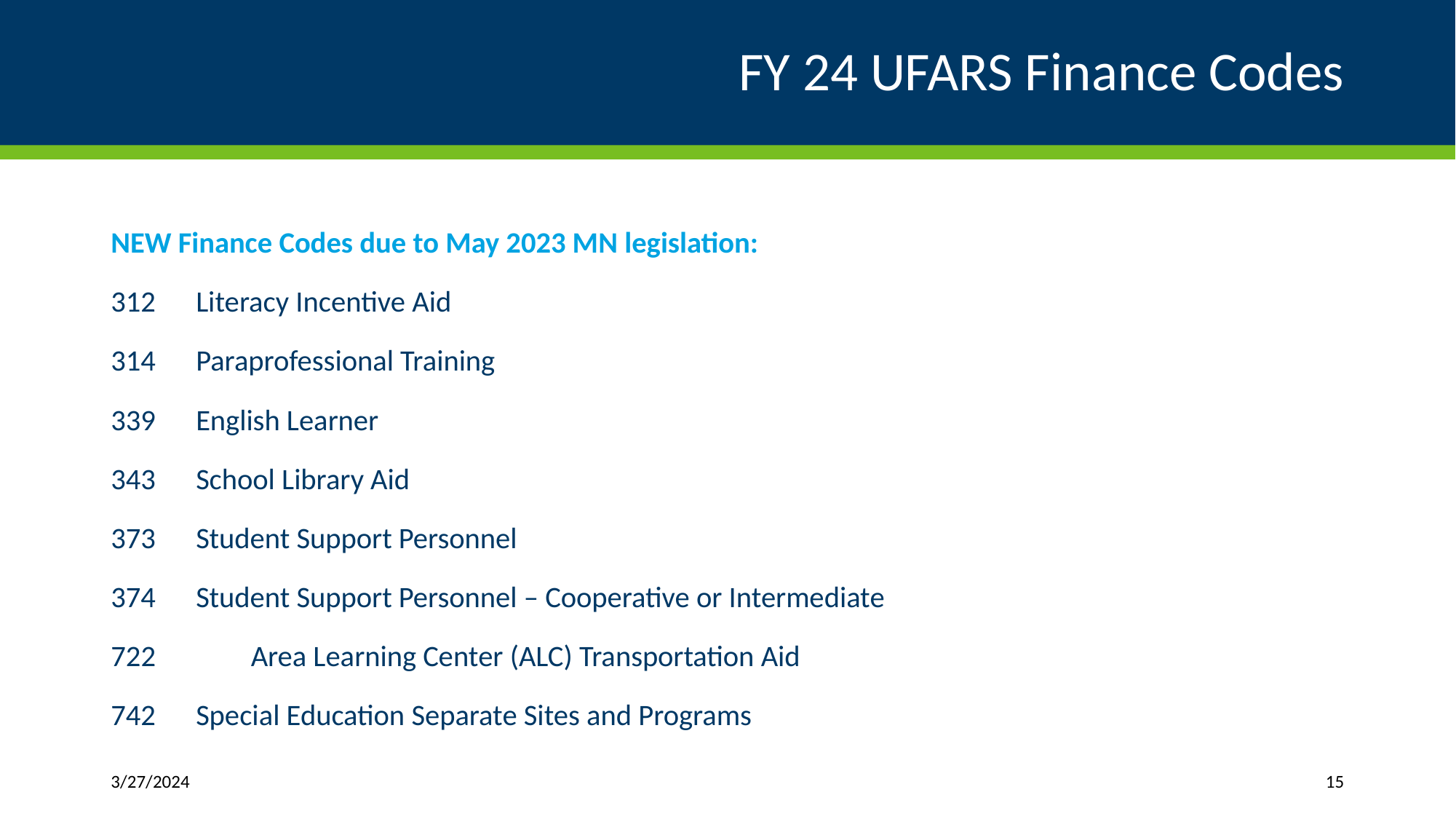

# FY 24 UFARS Finance Codes
NEW Finance Codes due to May 2023 MN legislation:
312	Literacy Incentive Aid
314 	Paraprofessional Training
339 	English Learner
343 	School Library Aid
373 	Student Support Personnel
374 	Student Support Personnel – Cooperative or Intermediate
 	Area Learning Center (ALC) Transportation Aid
742	Special Education Separate Sites and Programs
3/27/2024

15